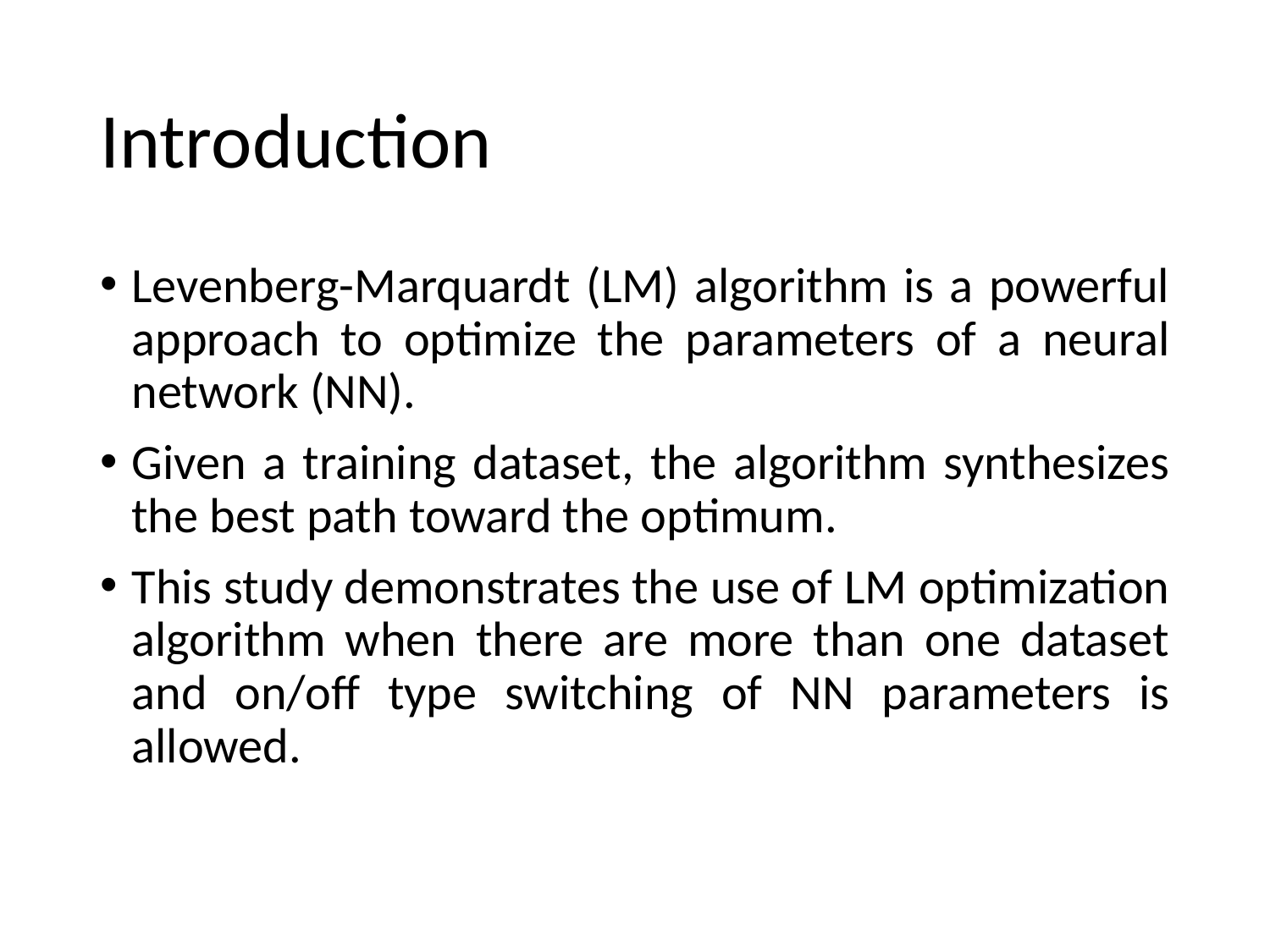

# Introduction
Levenberg-Marquardt (LM) algorithm is a powerful approach to optimize the parameters of a neural network (NN).
Given a training dataset, the algorithm synthesizes the best path toward the optimum.
This study demonstrates the use of LM optimization algorithm when there are more than one dataset and on/off type switching of NN parameters is allowed.